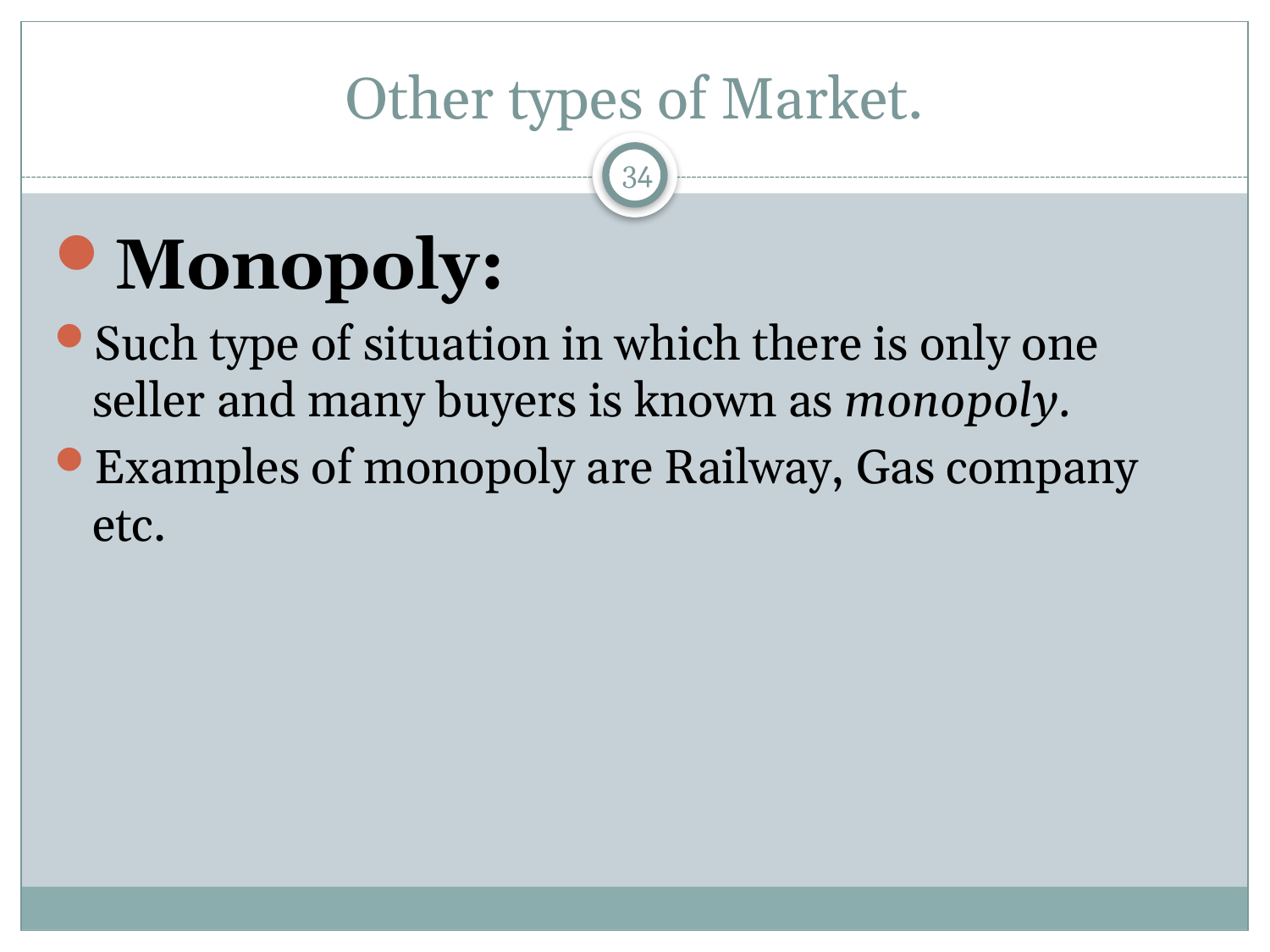

# Other types of Market.
34
Monopoly:
Such type of situation in which there is only one seller and many buyers is known as monopoly.
Examples of monopoly are Railway, Gas company etc.